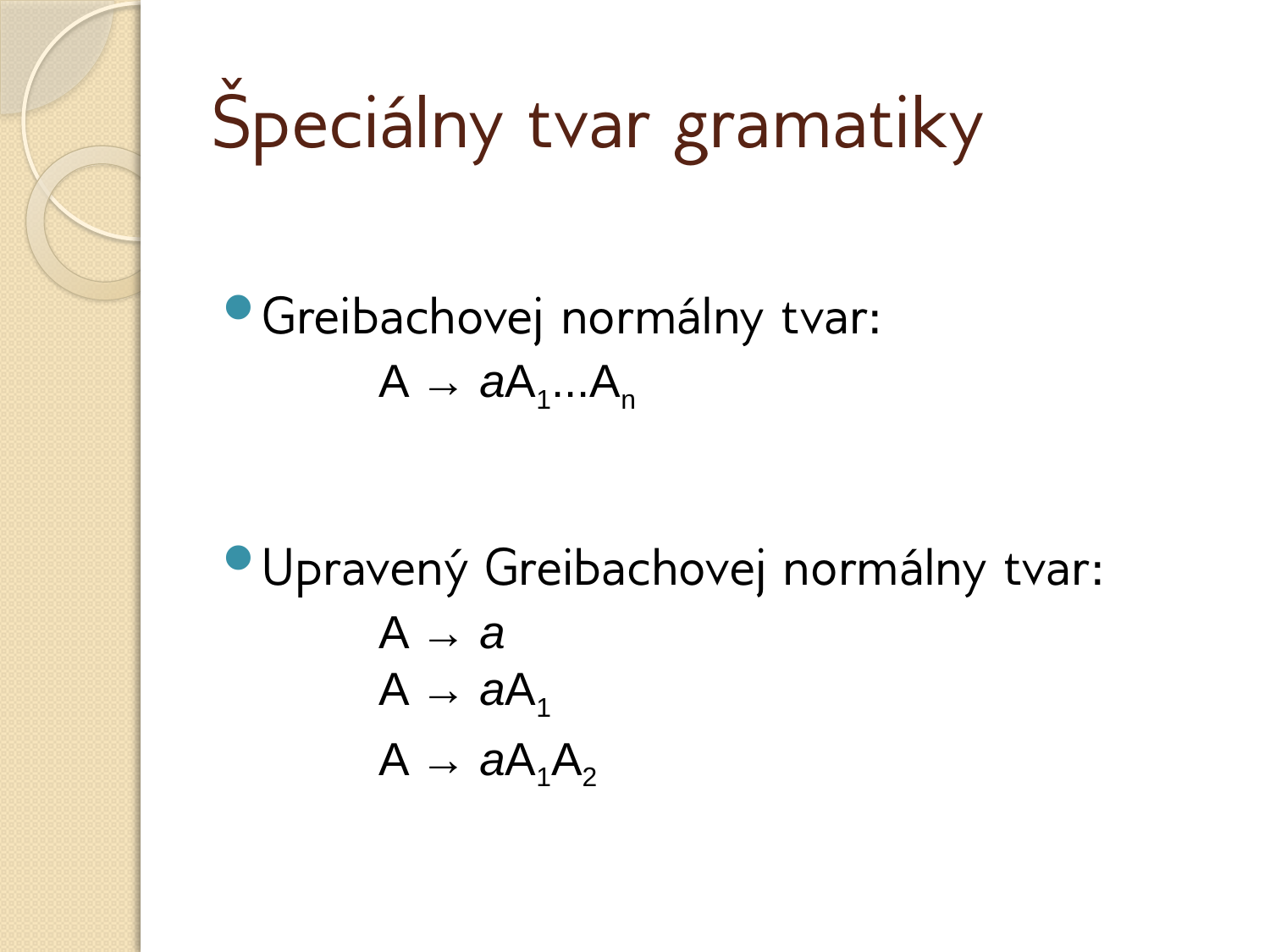

# Špeciálny tvar gramatiky

Greibachovej normálny tvar:
	A → aA1...An

Upravený Greibachovej normálny tvar:
	A → a
	A → aA1
	A → aA1A2